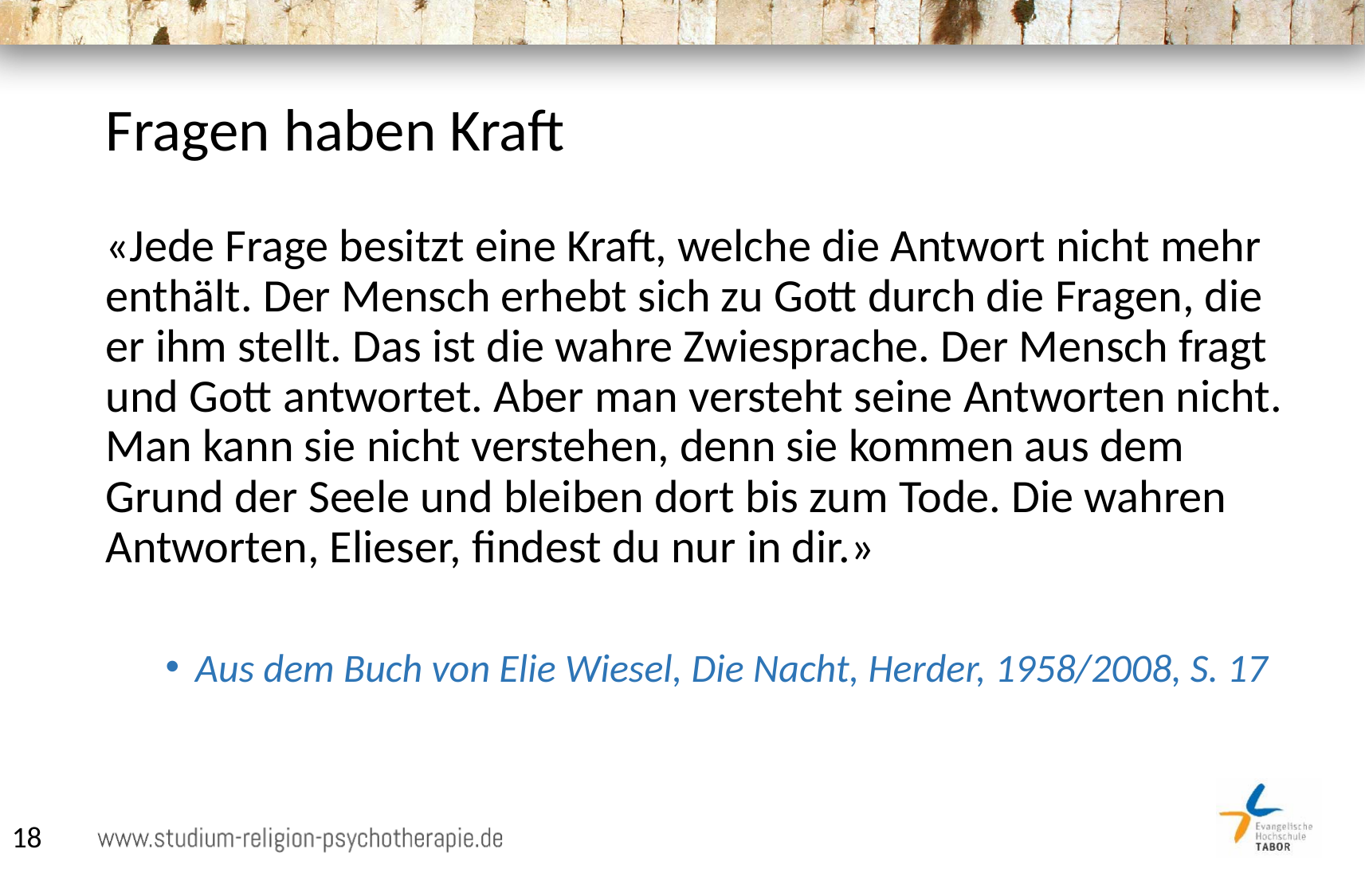

# Fragen haben Kraft
«Jede Frage besitzt eine Kraft, welche die Antwort nicht mehr enthält. Der Mensch erhebt sich zu Gott durch die Fragen, die er ihm stellt. Das ist die wahre Zwiesprache. Der Mensch fragt und Gott antwortet. Aber man versteht seine Antworten nicht. Man kann sie nicht verstehen, denn sie kommen aus dem Grund der Seele und bleiben dort bis zum Tode. Die wahren Antworten, Elieser, findest du nur in dir.»

Aus dem Buch von Elie Wiesel, Die Nacht, Herder, 1958/2008, S. 17
18